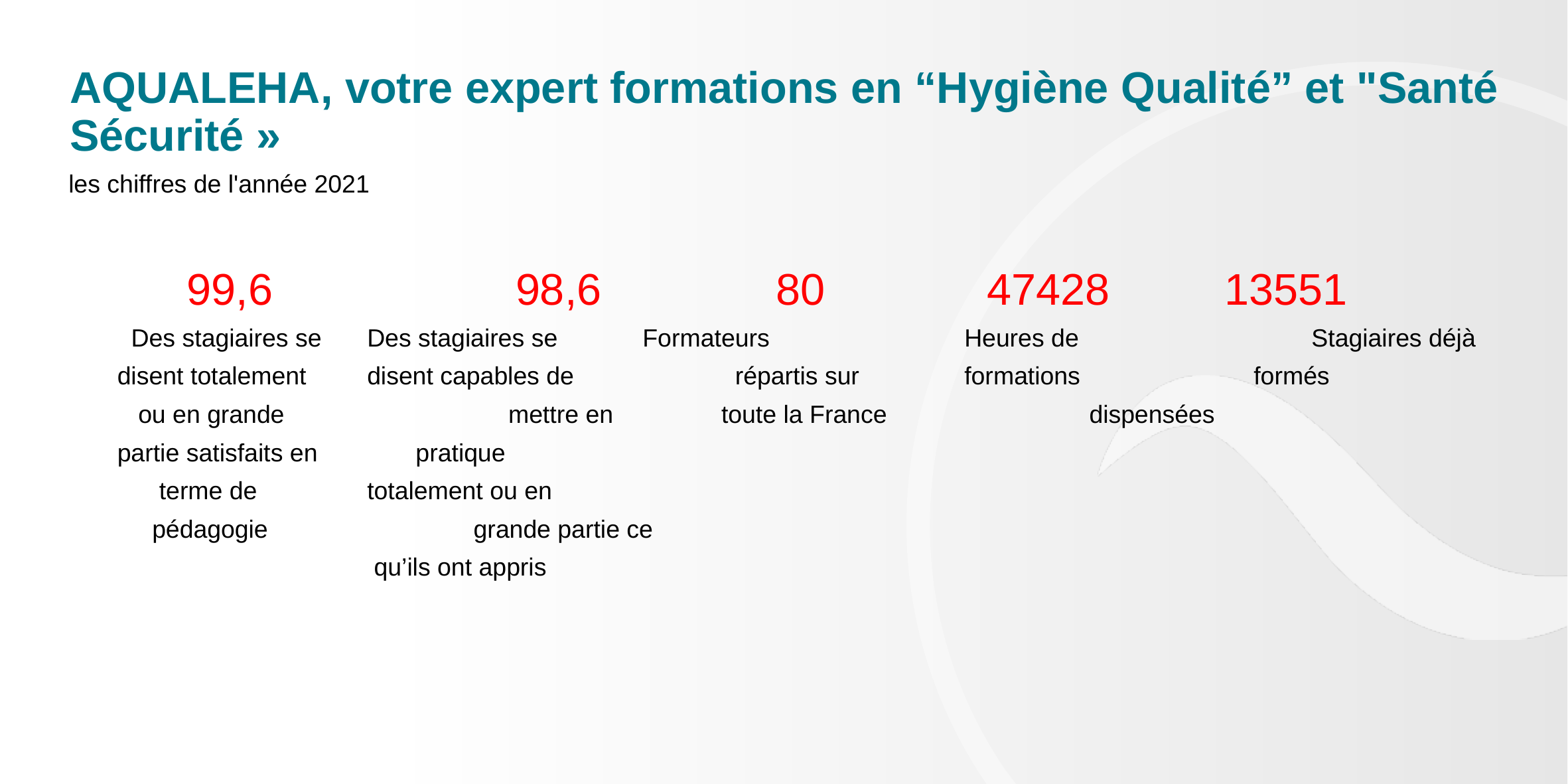

# AQUALEHA, votre expert formations en “Hygiène Qualité” et "Santé Sécurité »
les chiffres de l'année 2021

                 99,6 		    98,6 	         80 	          47428 	     13551
         Des stagiaires se 	Des stagiaires se	           Formateurs		Heures de		       Stagiaires déjà
       disent totalement	disent capables de	          répartis sur		formations	             formés
          ou en grande		      mettre en	        toute la France	                  dispensées
       partie satisfaits en	       pratique
             terme de		totalement ou en
            pédagogie		 grande partie ce
			 qu’ils ont appris